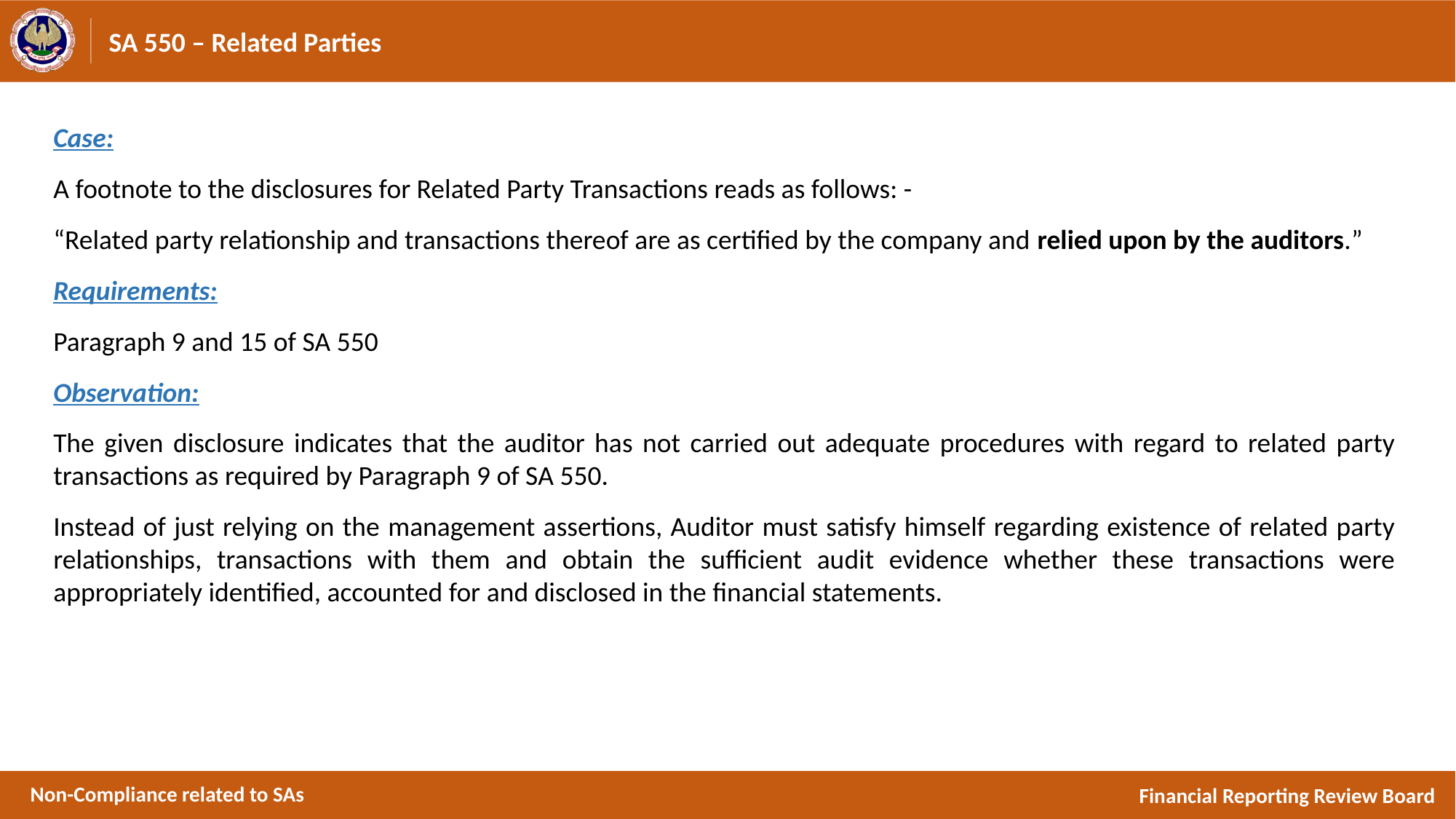

# SA 550 – Related Parties
Case:
A footnote to the disclosures for Related Party Transactions reads as follows: -
“Related party relationship and transactions thereof are as certified by the company and relied upon by the auditors.”
Requirements:
Paragraph 9 and 15 of SA 550
Observation:
The given disclosure indicates that the auditor has not carried out adequate procedures with regard to related party transactions as required by Paragraph 9 of SA 550.
Instead of just relying on the management assertions, Auditor must satisfy himself regarding existence of related party relationships, transactions with them and obtain the sufficient audit evidence whether these transactions were appropriately identified, accounted for and disclosed in the financial statements.
Non-Compliance related to SAs